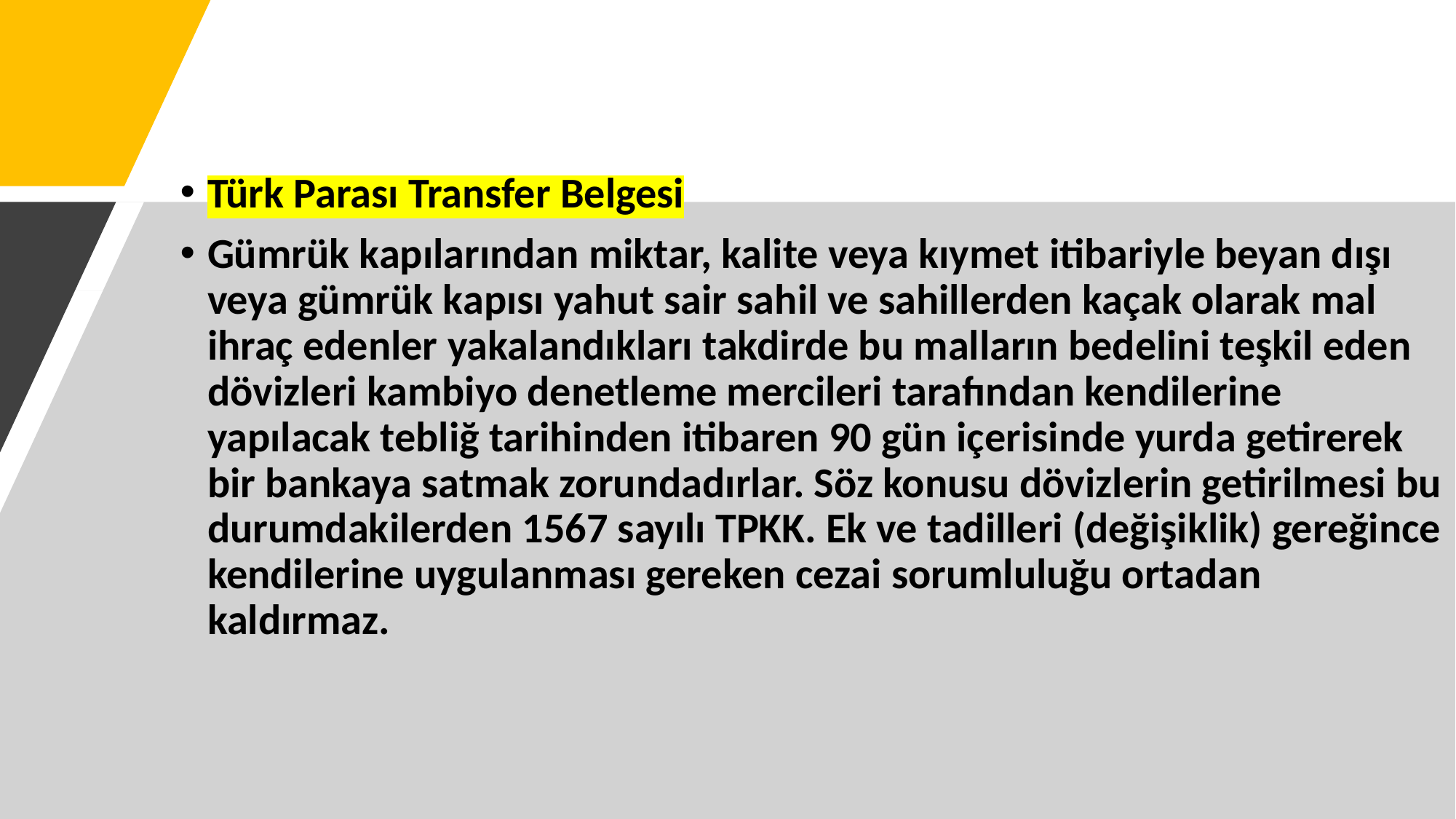

Türk Parası Transfer Belgesi
Gümrük kapılarından miktar, kalite veya kıymet itibariyle beyan dışı veya gümrük kapısı yahut sair sahil ve sahillerden kaçak olarak mal ihraç edenler yakalandıkları takdirde bu malların bedelini teşkil eden dövizleri kambiyo denetleme mercileri tarafından kendilerine yapılacak tebliğ tarihinden itibaren 90 gün içerisinde yurda getirerek bir bankaya satmak zorundadırlar. Söz konusu dövizlerin getirilmesi bu durumdakilerden 1567 sayılı TPKK. Ek ve tadilleri (değişiklik) gereğince kendilerine uygulanması gereken cezai sorumluluğu ortadan kaldırmaz.